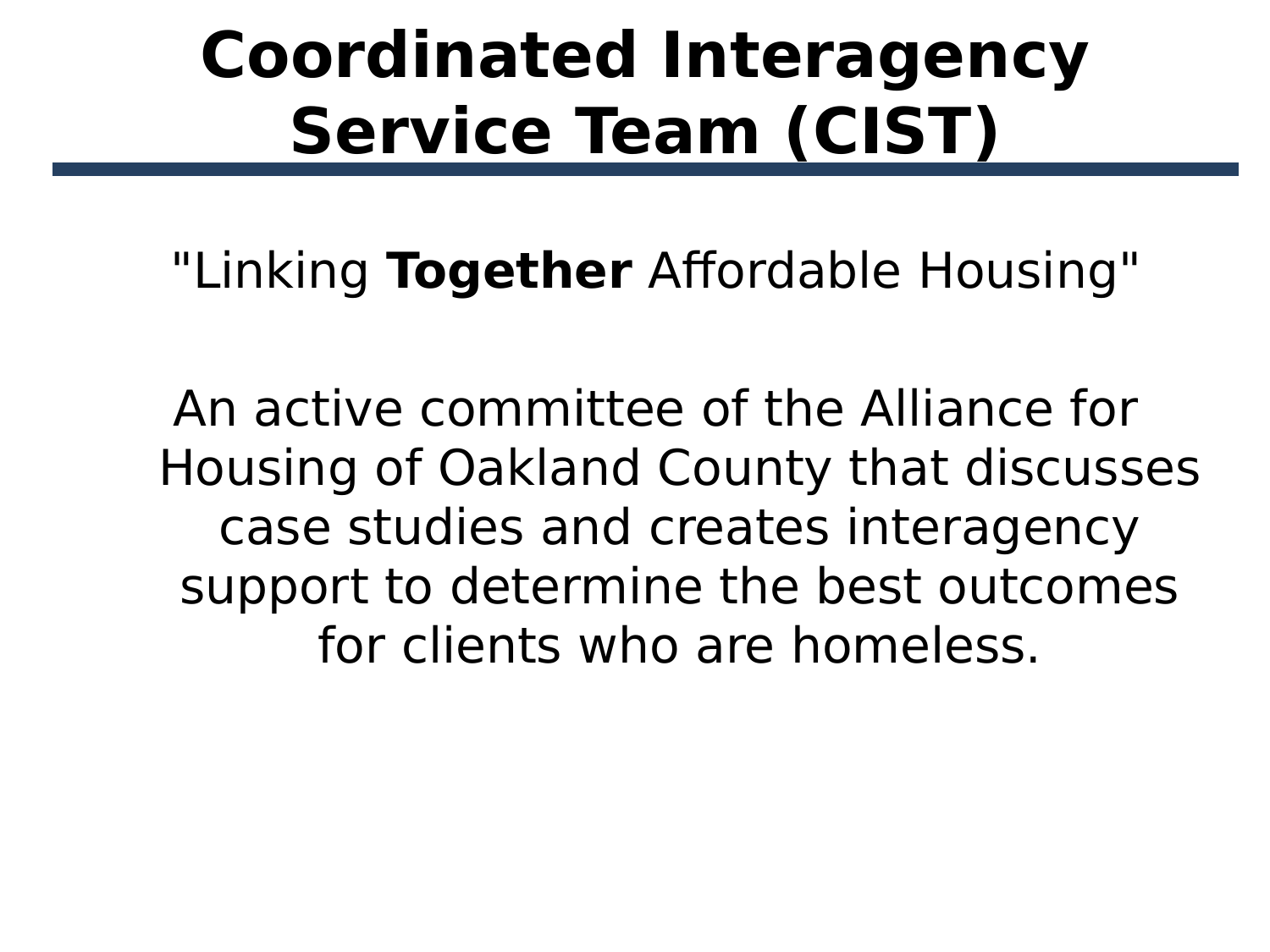

# Coordinated Interagency Service Team (CIST)

"Linking Together Affordable Housing"

An active committee of the Alliance for Housing of Oakland County that discusses case studies and creates interagency support to determine the best outcomes for clients who are homeless.